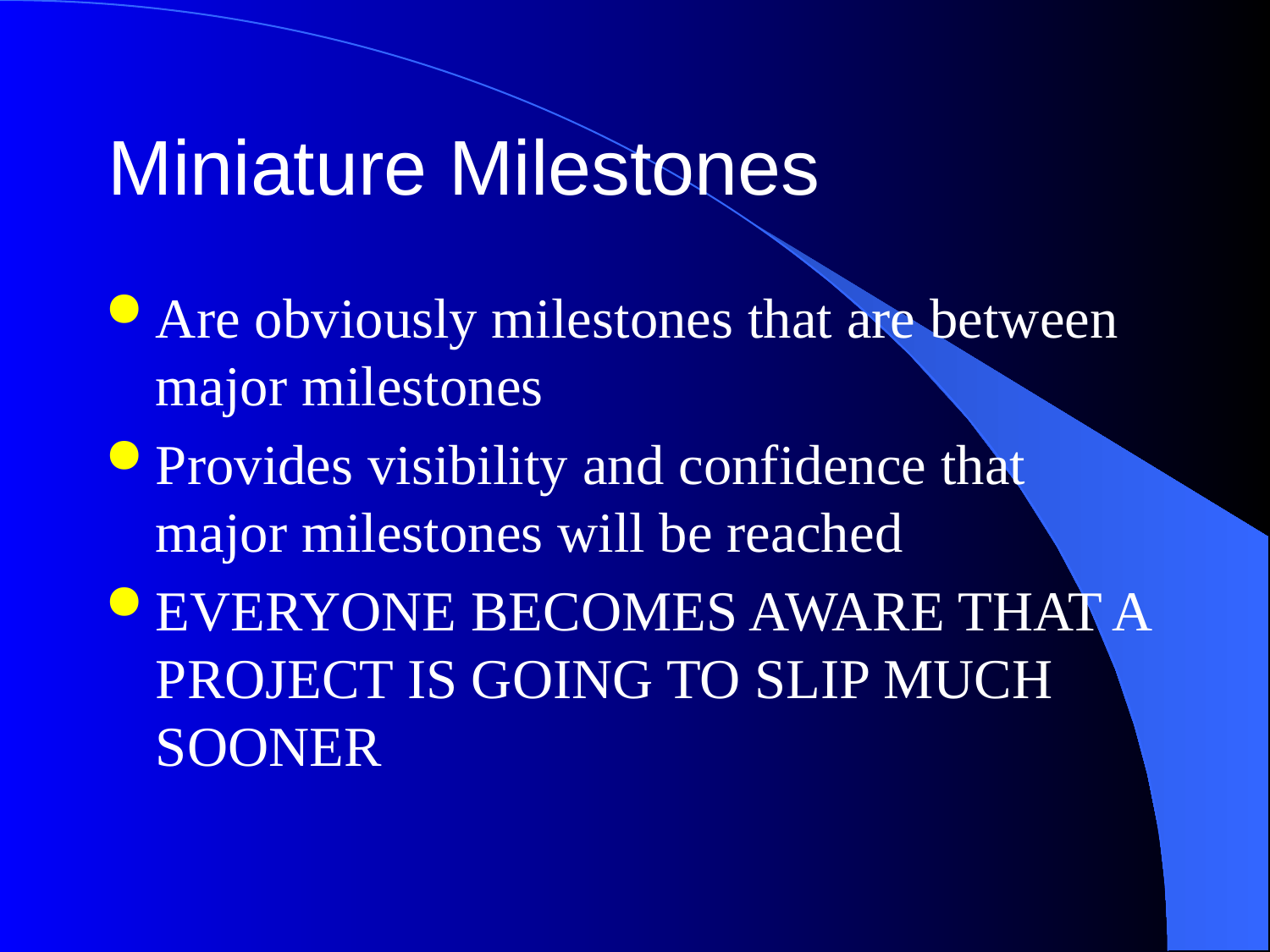

# Miniature Milestones
Are obviously milestones that are between major milestones
Provides visibility and confidence that major milestones will be reached
EVERYONE BECOMES AWARE THAT A PROJECT IS GOING TO SLIP MUCH SOONER